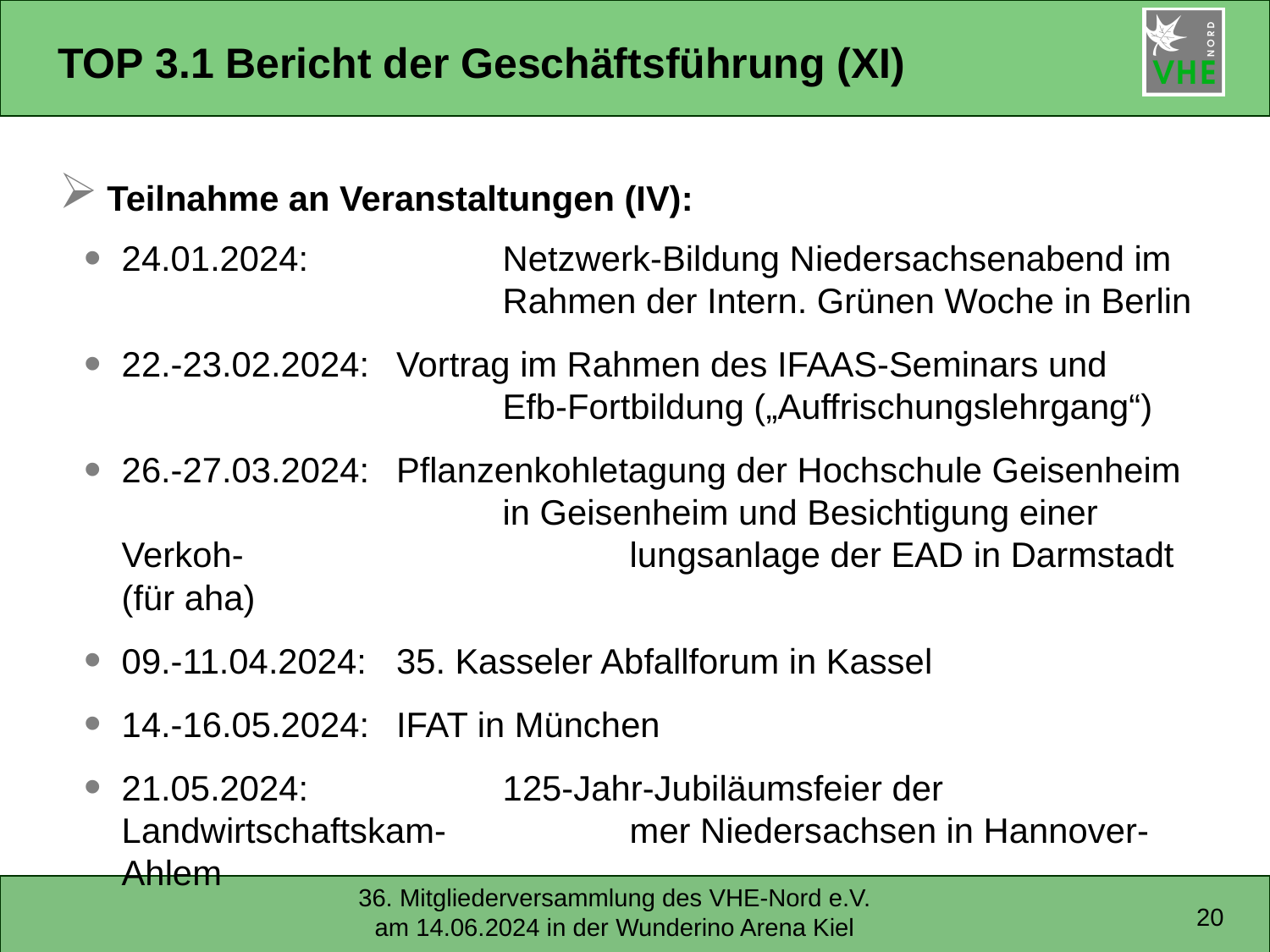

# TOP 3.1 Bericht der Geschäftsführung (XI)
Teilnahme an Veranstaltungen (IV):

24.01.2024:		Netzwerk-Bildung Niedersachsenabend im
		Rahmen der Intern. Grünen Woche in Berlin
22.-23.02.2024:	Vortrag im Rahmen des IFAAS-Seminars und 			Efb-Fortbildung („Auffrischungslehrgang“)
26.-27.03.2024:	Pflanzenkohletagung der Hochschule Geisenheim 		in Geisenheim und Besichtigung einer Verkoh-			lungsanlage der EAD in Darmstadt (für aha)
09.-11.04.2024:	35. Kasseler Abfallforum in Kassel
14.-16.05.2024:	IFAT in München
21.05.2024:		125-Jahr-Jubiläumsfeier der Landwirtschaftskam-		mer Niedersachsen in Hannover-Ahlem

20
36. Mitgliederversammlung des VHE-Nord e.V. am 14.06.2024 in der Wunderino Arena Kiel